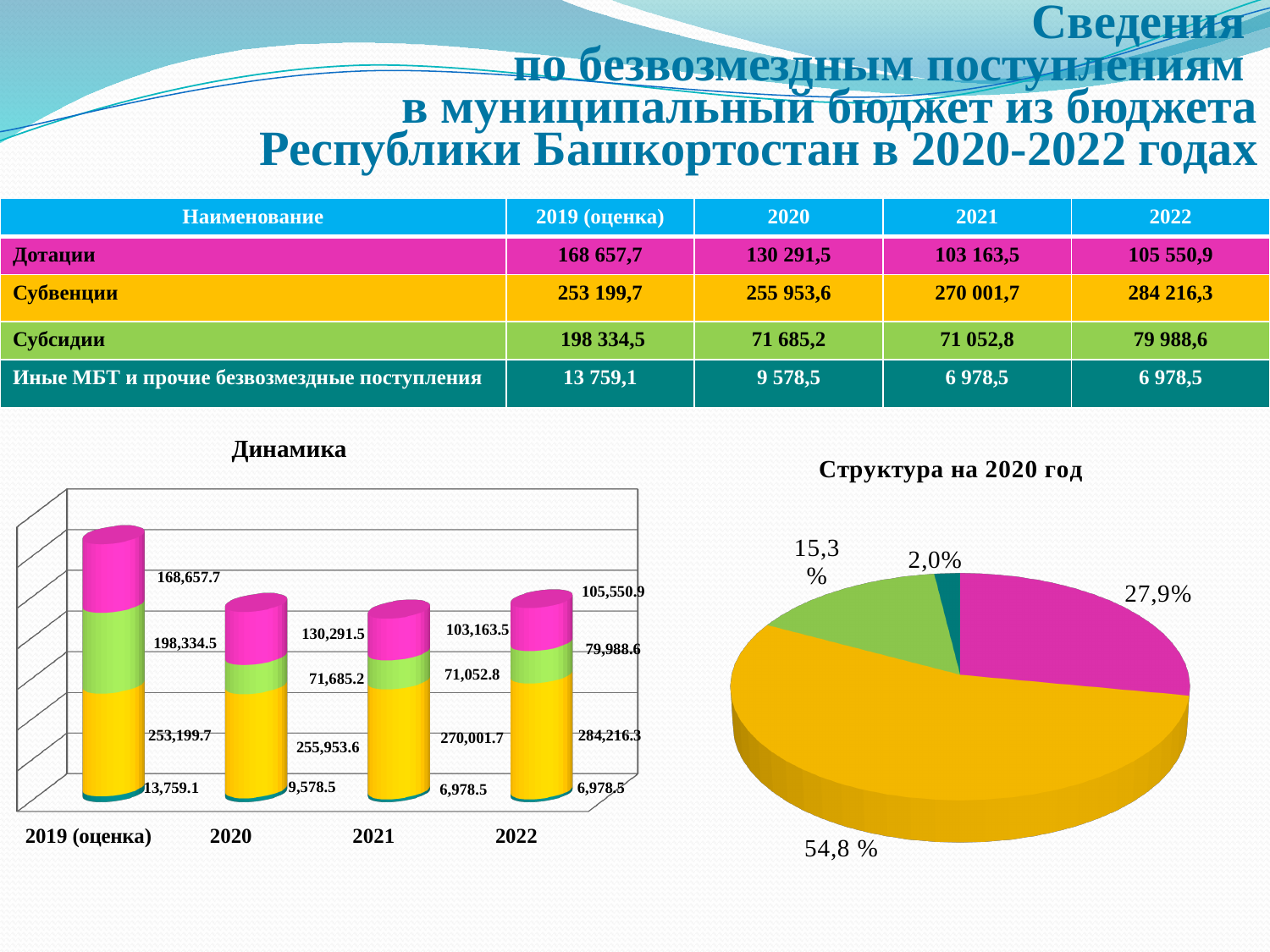

Сведения
по безвозмездным поступлениям
в муниципальный бюджет из бюджета Республики Башкортостан в 2020-2022 годах

| Наименование | 2019 (оценка) | 2020 | 2021 | 2022 |
| --- | --- | --- | --- | --- |
| Дотации | 168 657,7 | 130 291,5 | 103 163,5 | 105 550,9 |
| Субвенции | 253 199,7 | 255 953,6 | 270 001,7 | 284 216,3 |
| Субсидии | 198 334,5 | 71 685,2 | 71 052,8 | 79 988,6 |
| Иные МБТ и прочие безвозмездные поступления | 13 759,1 | 9 578,5 | 6 978,5 | 6 978,5 |

Динамика

[unsupported chart]

[unsupported chart]